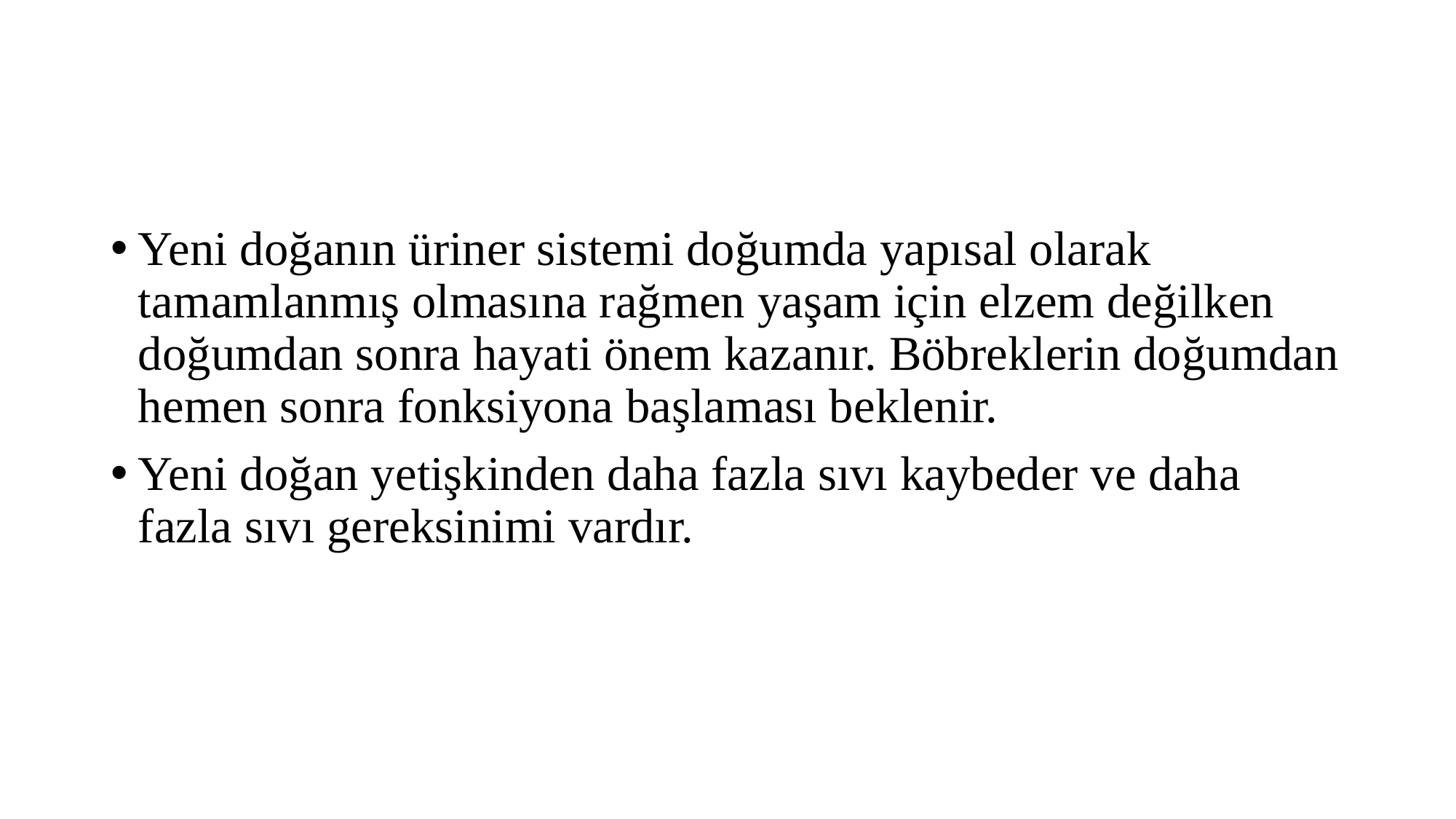

#
Yeni doğanın üriner sistemi doğumda yapısal olarak tamamlanmış olmasına rağmen yaşam için elzem değilken doğumdan sonra hayati önem kazanır. Böbreklerin doğumdan hemen sonra fonksiyona başlaması beklenir.
Yeni doğan yetişkinden daha fazla sıvı kaybeder ve daha fazla sıvı gereksinimi vardır.